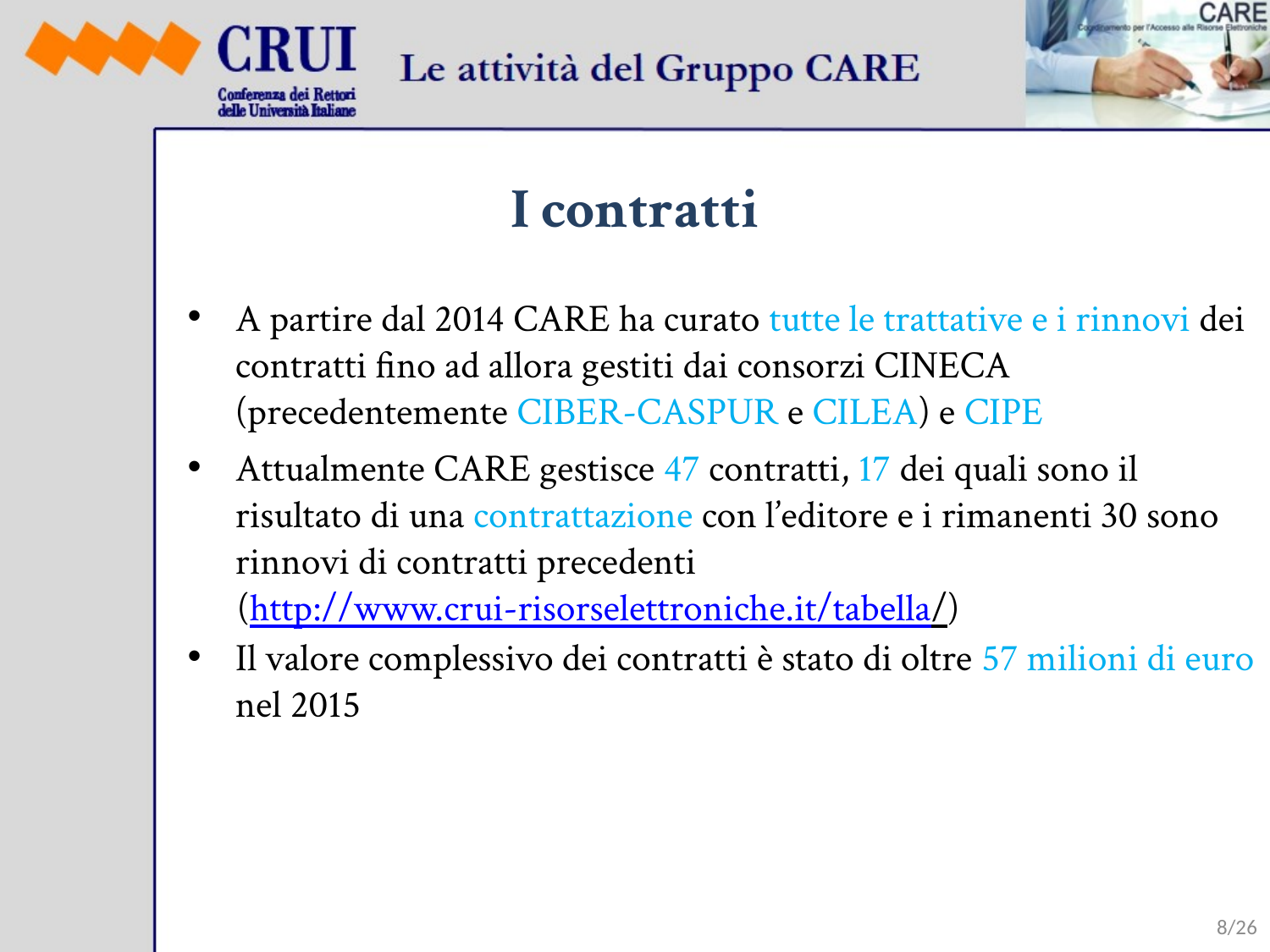

# I contratti
A partire dal 2014 CARE ha curato tutte le trattative e i rinnovi dei contratti fino ad allora gestiti dai consorzi CINECA (precedentemente CIBER-CASPUR e CILEA) e CIPE
Attualmente CARE gestisce 47 contratti, 17 dei quali sono il risultato di una contrattazione con l’editore e i rimanenti 30 sono rinnovi di contratti precedenti
(http://www.crui-risorselettroniche.it/tabella/)
Il valore complessivo dei contratti è stato di oltre 57 milioni di euro nel 2015
8/26